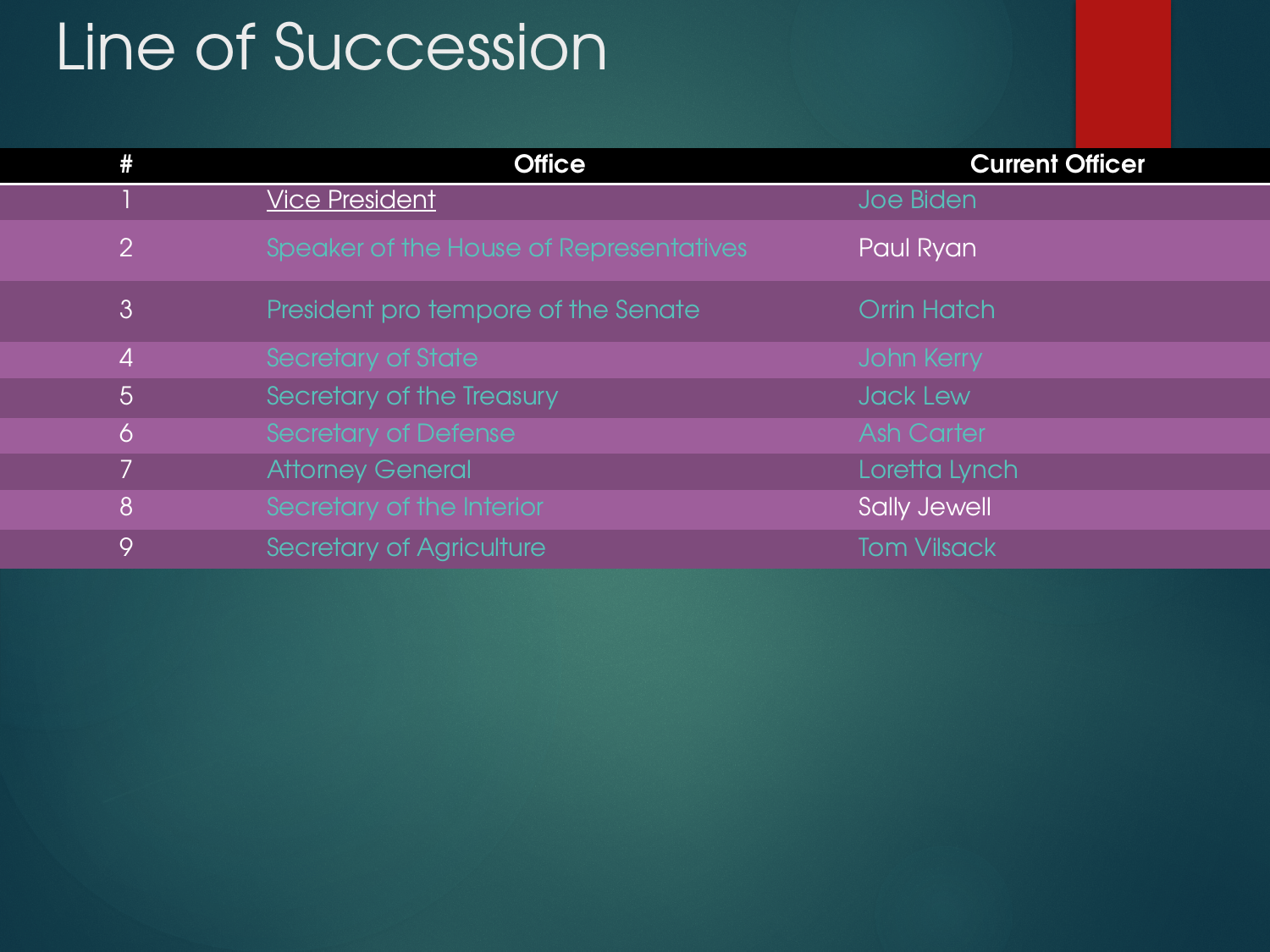

# Line of Succession
| # | Office | Current Officer |
| --- | --- | --- |
| 1 | Vice President | Joe Biden |
| 2 | Speaker of the House of Representatives | Paul Ryan |
| 3 | President pro tempore of the Senate | Orrin Hatch |
| 4 | Secretary of State | John Kerry |
| 5 | Secretary of the Treasury | Jack Lew |
| 6 | Secretary of Defense | Ash Carter |
| 7 | Attorney General | Loretta Lynch |
| 8 | Secretary of the Interior | Sally Jewell |
| 9 | Secretary of Agriculture | Tom Vilsack |